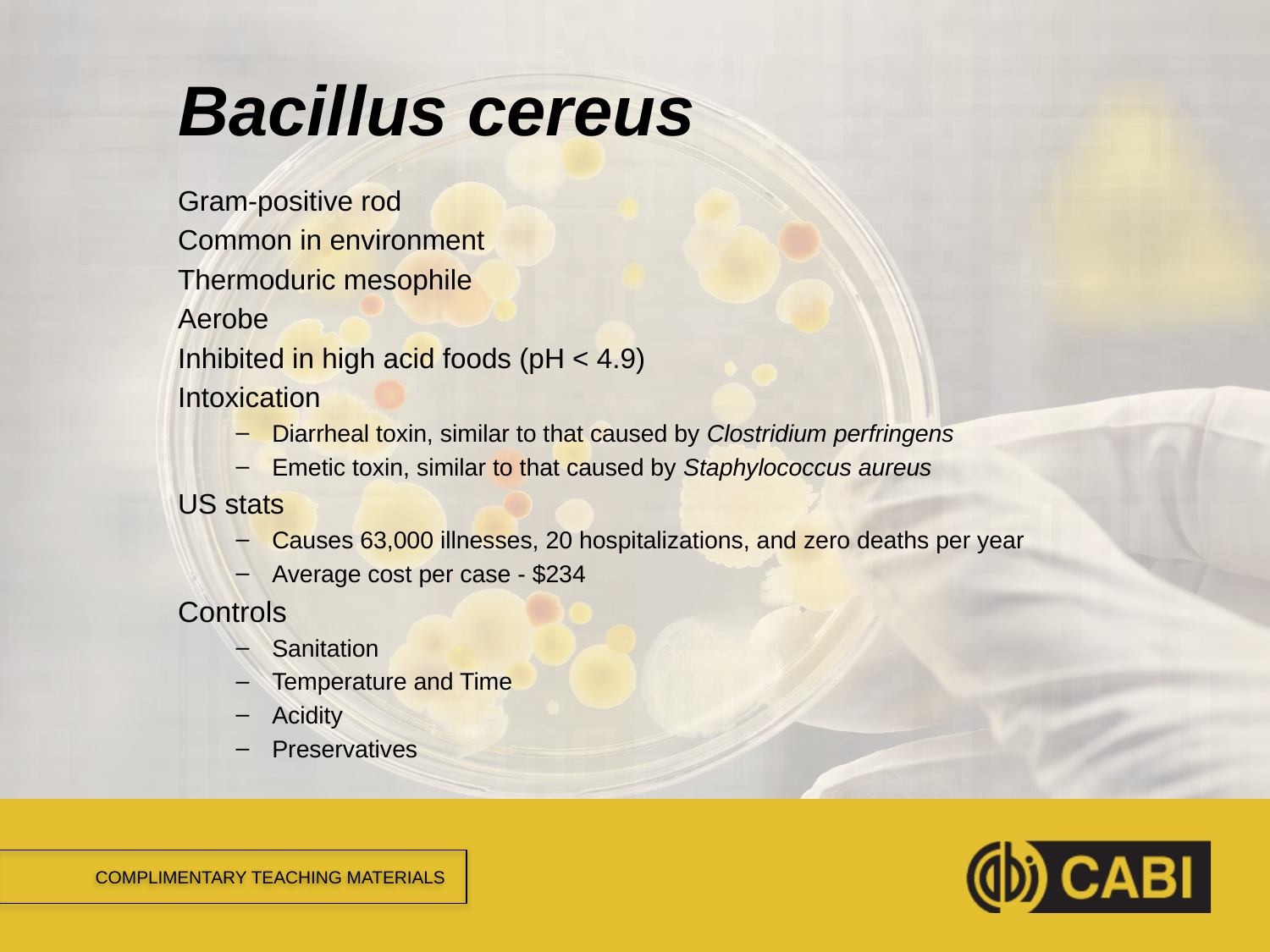

# Bacillus cereus

Gram-positive rod
Common in environment
Thermoduric mesophile
Aerobe
Inhibited in high acid foods (pH < 4.9)
Intoxication
Diarrheal toxin, similar to that caused by Clostridium perfringens
Emetic toxin, similar to that caused by Staphylococcus aureus
US stats
Causes 63,000 illnesses, 20 hospitalizations, and zero deaths per year
Average cost per case - $234
Controls
Sanitation
Temperature and Time
Acidity
Preservatives